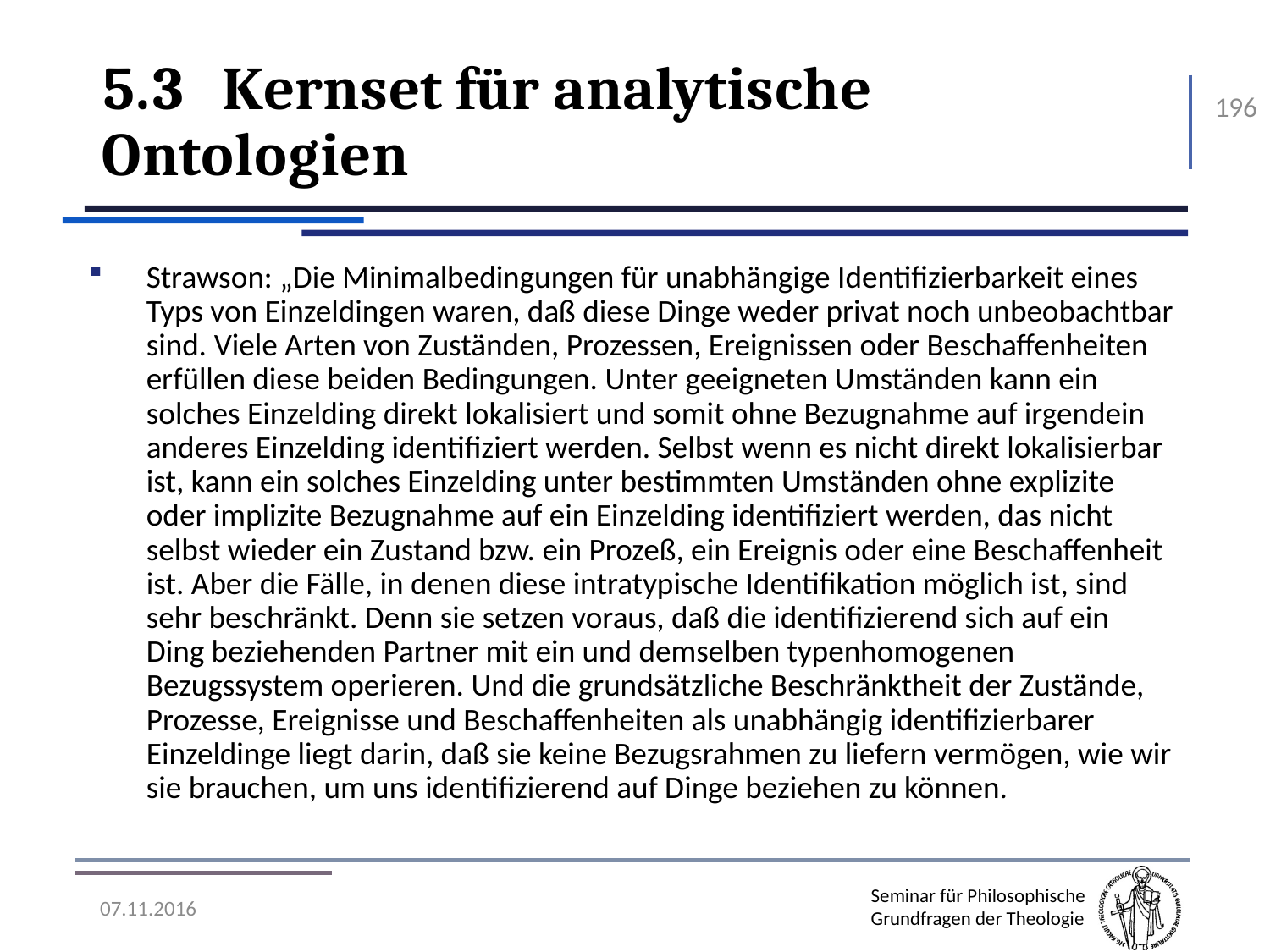

# 5.3	Kernset für analytische Ontologien
196
Strawson: „Die Minimalbedingungen für unabhängige Identifizierbarkeit eines Typs von Einzeldingen waren, daß diese Dinge weder privat noch unbeobachtbar sind. Viele Arten von Zuständen, Prozessen, Ereignissen oder Beschaffenheiten erfüllen diese beiden Bedingungen. Unter geeigneten Umständen kann ein solches Einzelding direkt lokalisiert und somit ohne Bezugnahme auf irgendein anderes Einzelding identifiziert werden. Selbst wenn es nicht direkt lokalisierbar ist, kann ein solches Einzelding unter bestimmten Umständen ohne explizite oder implizite Bezugnahme auf ein Einzelding identifiziert werden, das nicht selbst wieder ein Zustand bzw. ein Prozeß, ein Ereignis oder eine Beschaffenheit ist. Aber die Fälle, in denen diese intratypische Identifikation möglich ist, sind sehr beschränkt. Denn sie setzen voraus, daß die identifizierend sich auf ein Ding beziehenden Partner mit ein und demselben typenhomogenen Bezugssystem operieren. Und die grundsätzliche Beschränktheit der Zustände, Prozesse, Ereignisse und Beschaffenheiten als unabhängig identifizierbarer Einzeldinge liegt darin, daß sie keine Bezugsrahmen zu liefern vermögen, wie wir sie brauchen, um uns identifizierend auf Dinge beziehen zu können.
07.11.2016